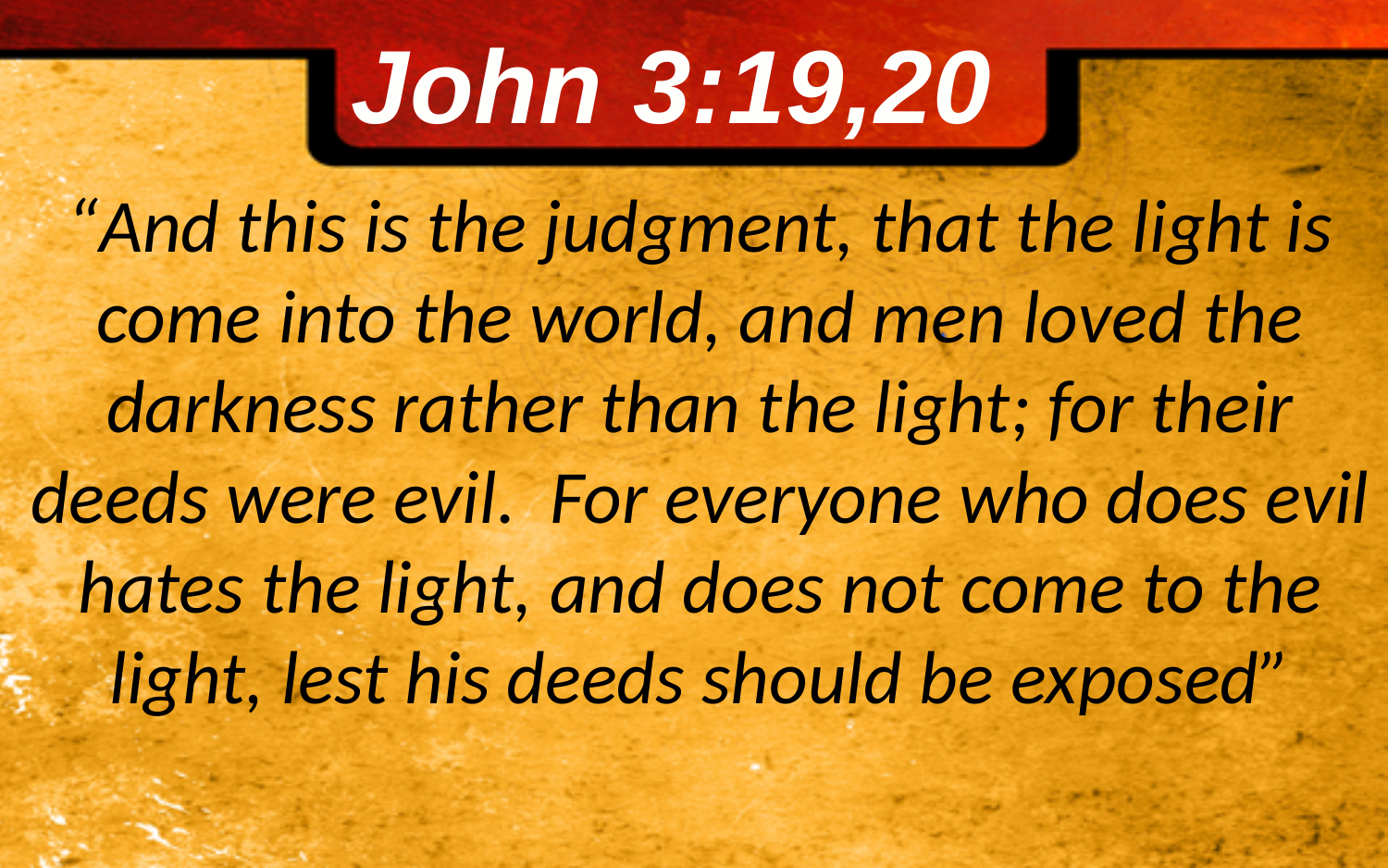

John 3:19,20
“And this is the judgment, that the light is come into the world, and men loved the darkness rather than the light; for their deeds were evil.  For everyone who does evil hates the light, and does not come to the light, lest his deeds should be exposed”